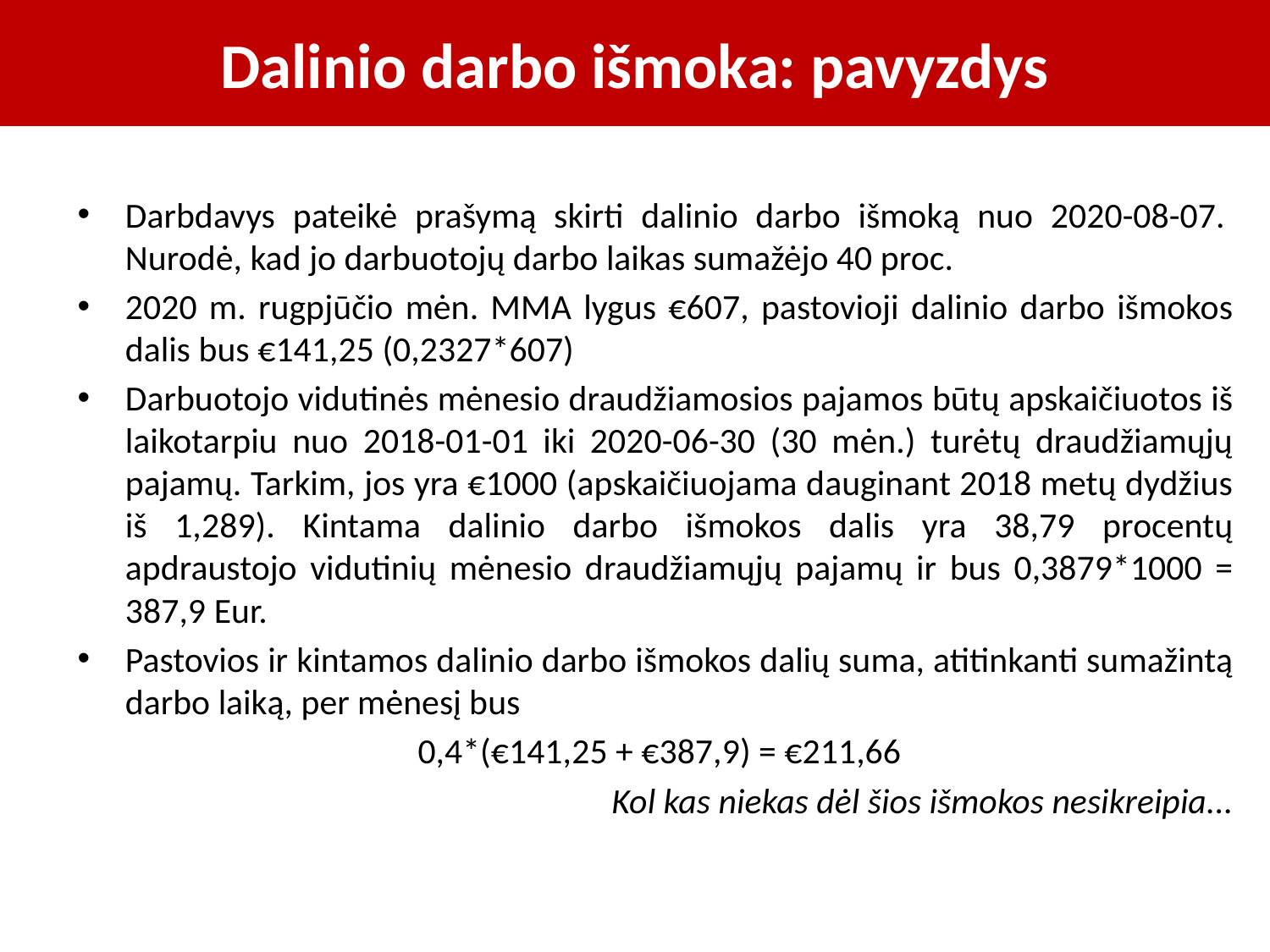

# Dalinio darbo išmoka: pavyzdys
Darbdavys pateikė prašymą skirti dalinio darbo išmoką nuo 2020-08-07.  Nurodė, kad jo darbuotojų darbo laikas sumažėjo 40 proc.
2020 m. rugpjūčio mėn. MMA lygus €607, pastovioji dalinio darbo išmokos dalis bus €141,25 (0,2327*607)
Darbuotojo vidutinės mėnesio draudžiamosios pajamos būtų apskaičiuotos iš laikotarpiu nuo 2018-01-01 iki 2020-06-30 (30 mėn.) turėtų draudžiamųjų pajamų. Tarkim, jos yra €1000 (apskaičiuojama dauginant 2018 metų dydžius iš 1,289). Kintama dalinio darbo išmokos dalis yra 38,79 procentų apdraustojo vidutinių mėnesio draudžiamųjų pajamų ir bus 0,3879*1000 = 387,9 Eur.
Pastovios ir kintamos dalinio darbo išmokos dalių suma, atitinkanti sumažintą darbo laiką, per mėnesį bus
 0,4*(€141,25 + €387,9) = €211,66
Kol kas niekas dėl šios išmokos nesikreipia...